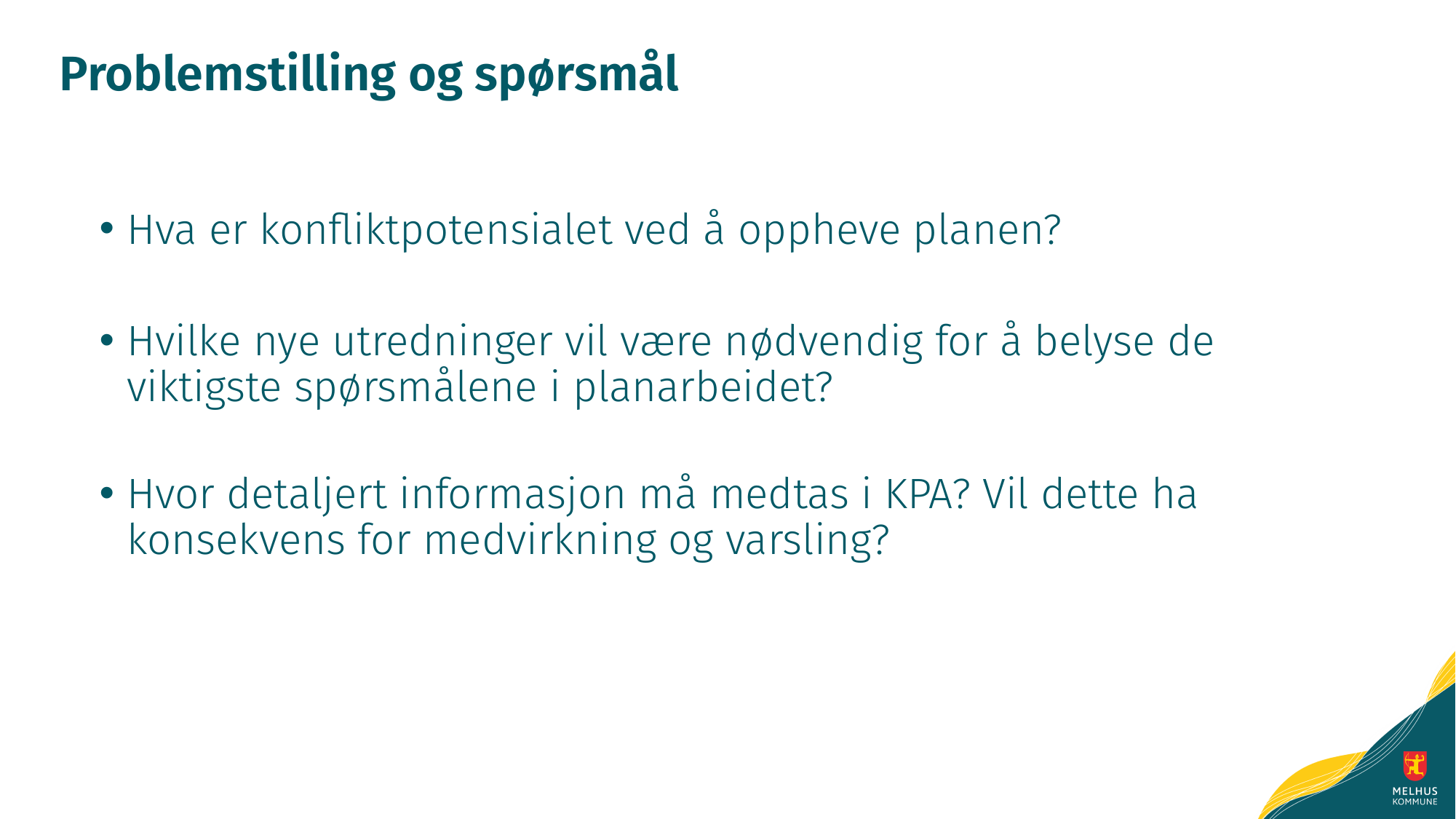

# Problemstilling og spørsmål
Hva er konfliktpotensialet ved å oppheve planen?
Hvilke nye utredninger vil være nødvendig for å belyse de viktigste spørsmålene i planarbeidet?
Hvor detaljert informasjon må medtas i KPA? Vil dette ha konsekvens for medvirkning og varsling?